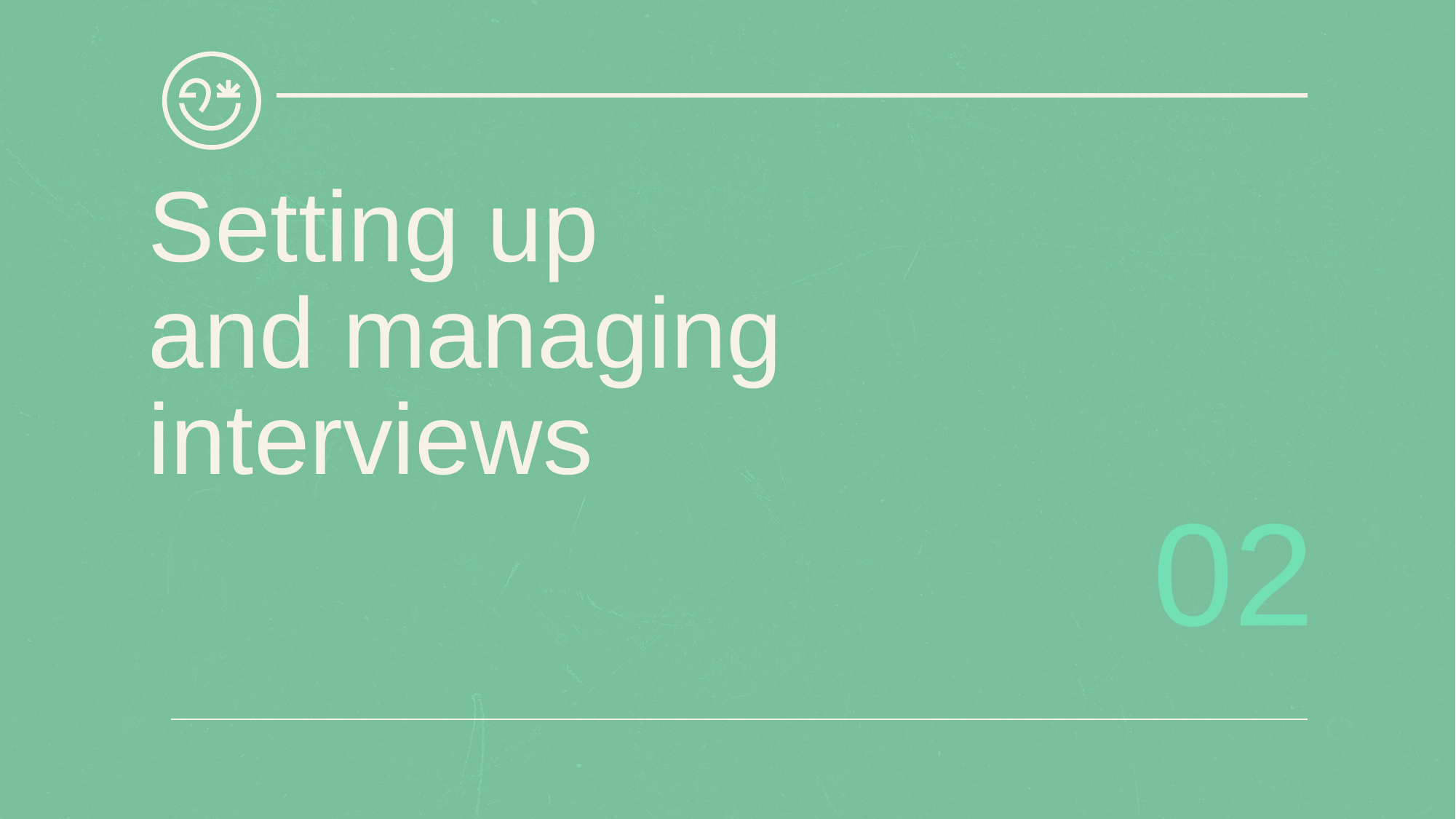

# Setting up and managing interviews
02